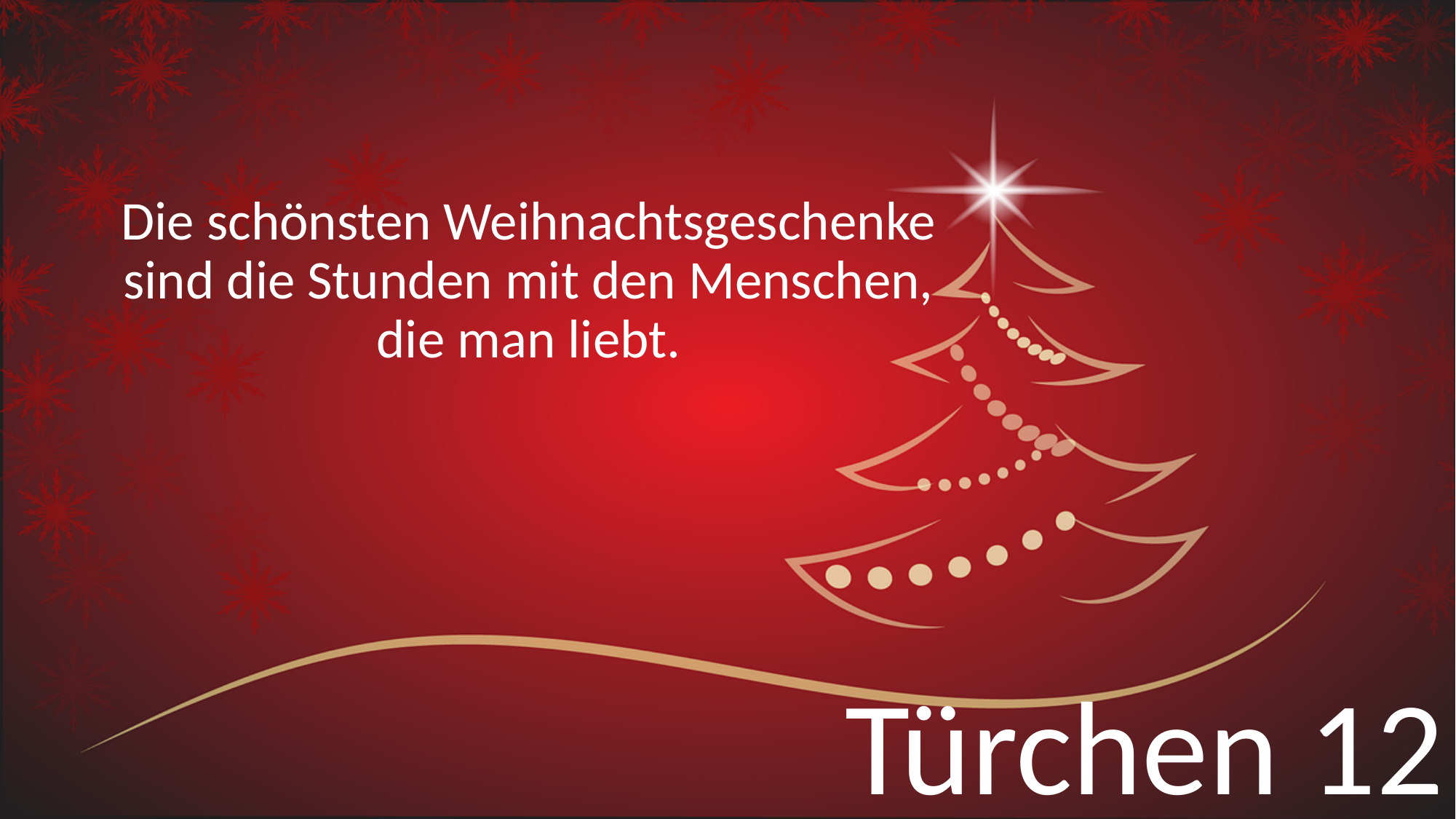

# Die schönsten Weihnachtsgeschenke sind die Stunden mit den Menschen, die man liebt.

Türchen 12